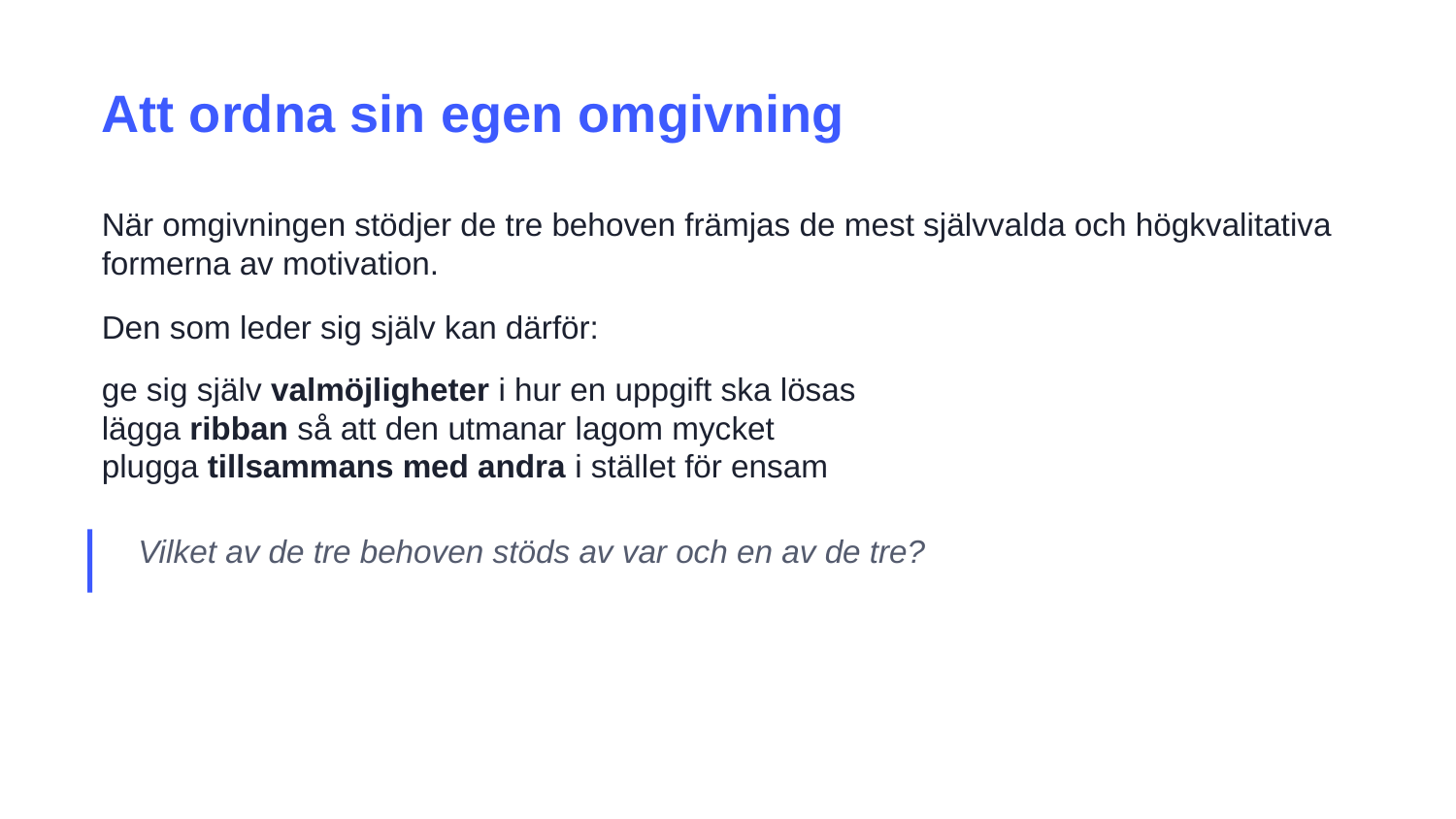

Att ordna sin egen omgivning
När omgivningen stödjer de tre behoven främjas de mest självvalda och högkvalitativa formerna av motivation.
Den som leder sig själv kan därför:
ge sig själv valmöjligheter i hur en uppgift ska lösas
lägga ribban så att den utmanar lagom mycket
plugga tillsammans med andra i stället för ensam
Vilket av de tre behoven stöds av var och en av de tre?